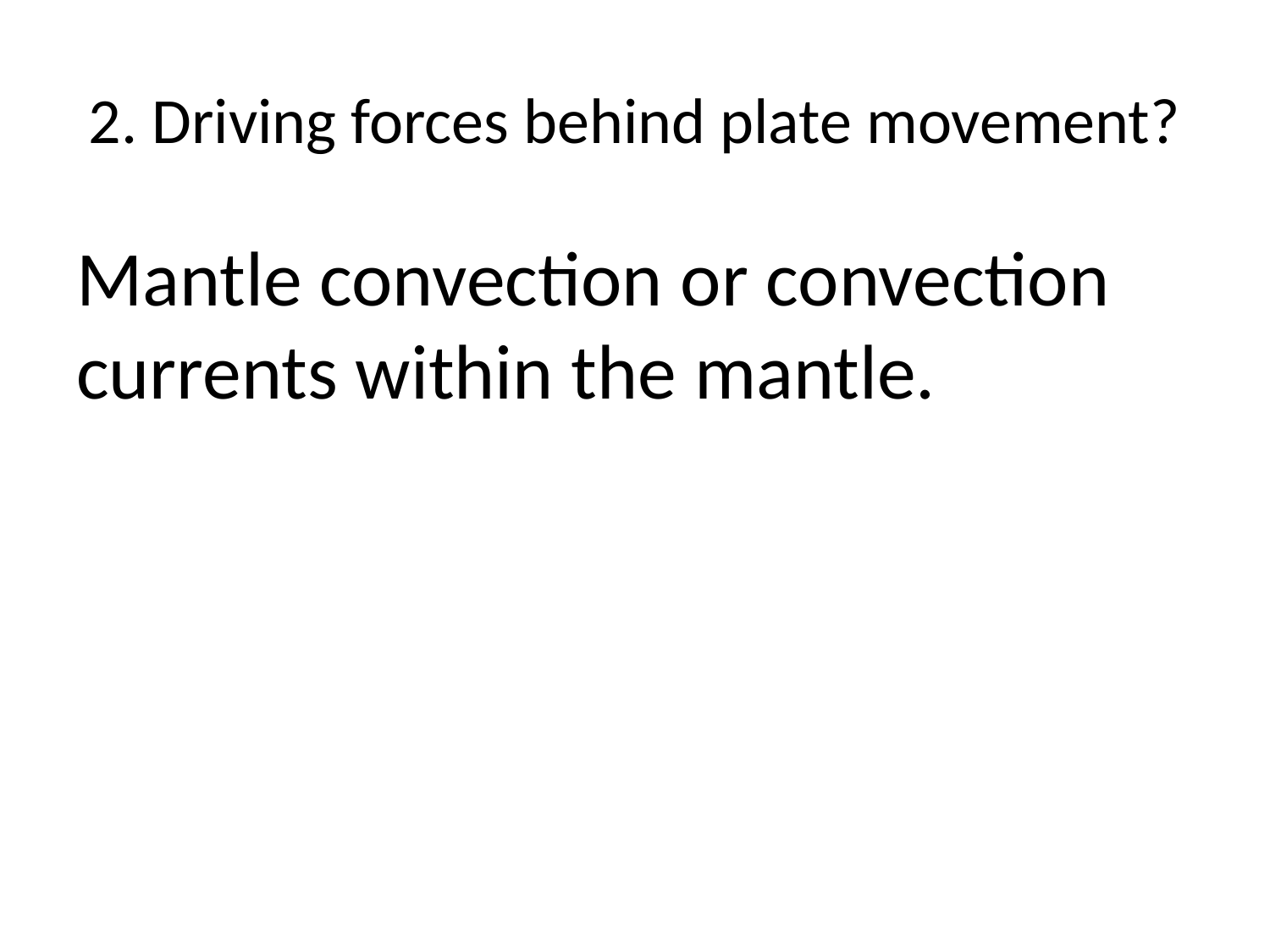

# 2. Driving forces behind plate movement?
Mantle convection or convection currents within the mantle.